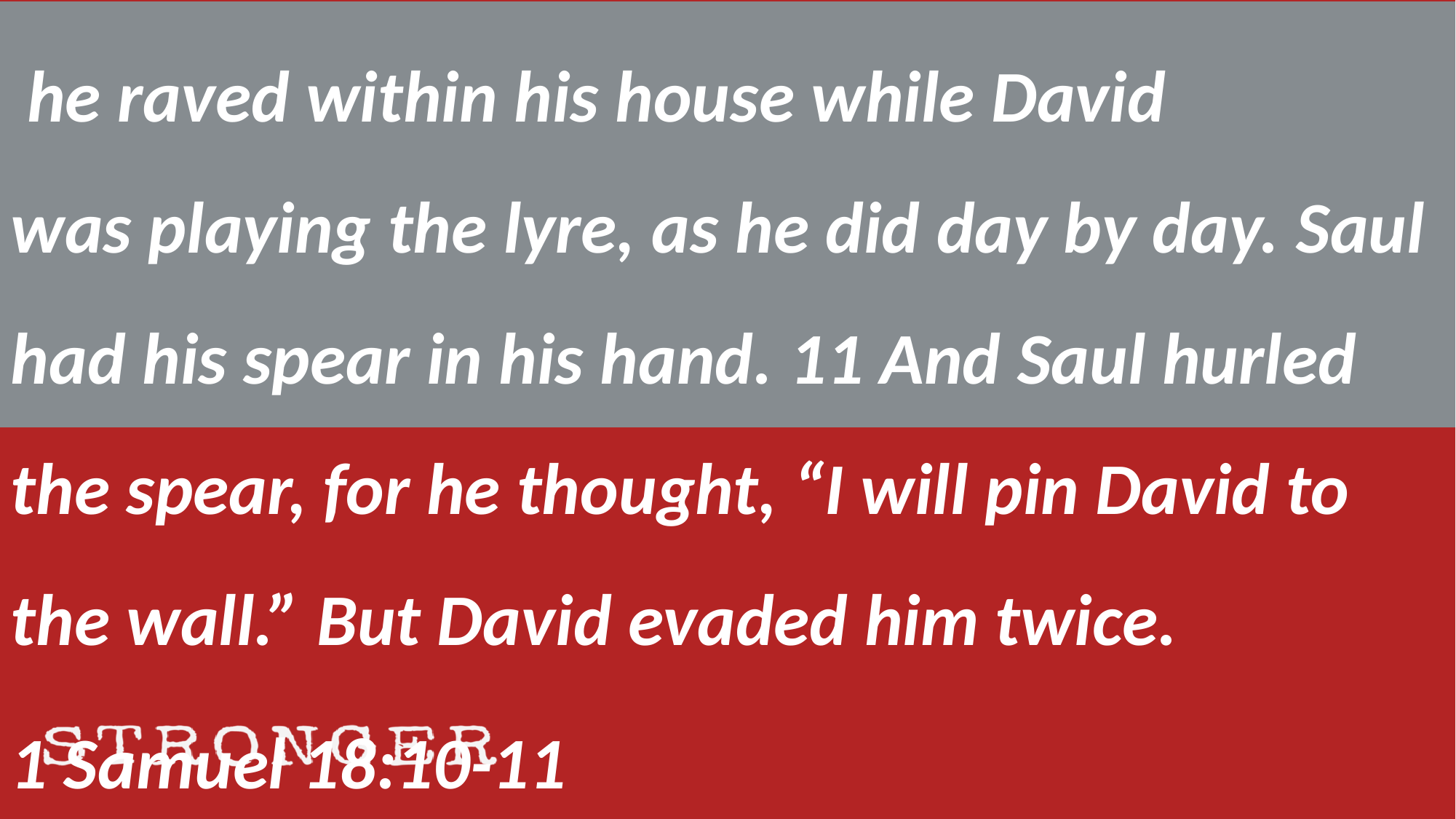

he raved within his house while David was playing the lyre, as he did day by day. Saul had his spear in his hand. 11 And Saul hurled the spear, for he thought, “I will pin David to the wall.” But David evaded him twice.
1 Samuel 18:10-11